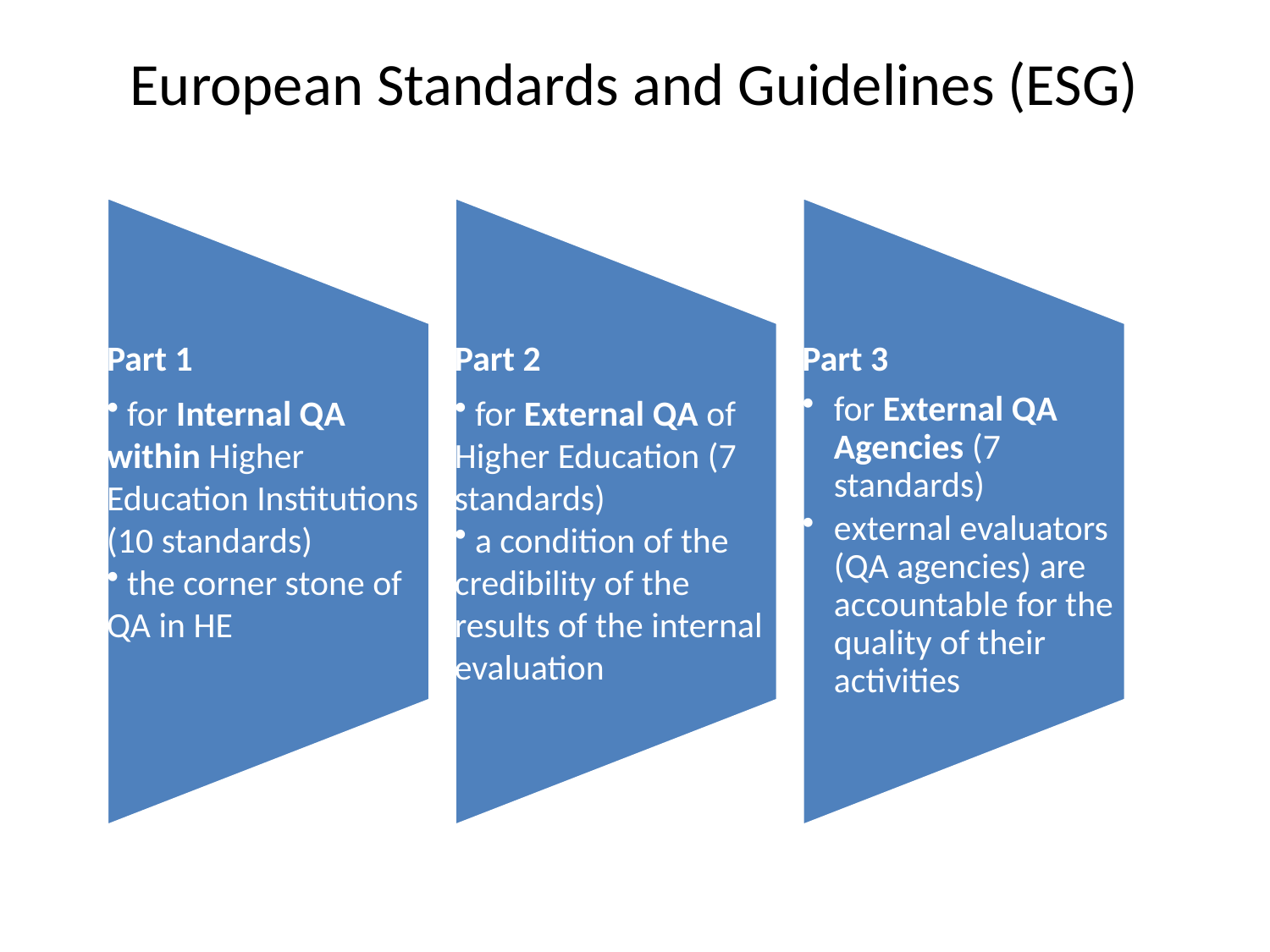

# European Standards and Guidelines (ESG)

Part 1
 for Internal QA within Higher Education Institutions (10 standards)
 the corner stone of QA in HE

Part 2
 for External QA of Higher Education (7 standards)
 a condition of the credibility of the results of the internal evaluation

Part 3
for External QA Agencies (7 standards)
external evaluators (QA agencies) are accountable for the quality of their activities